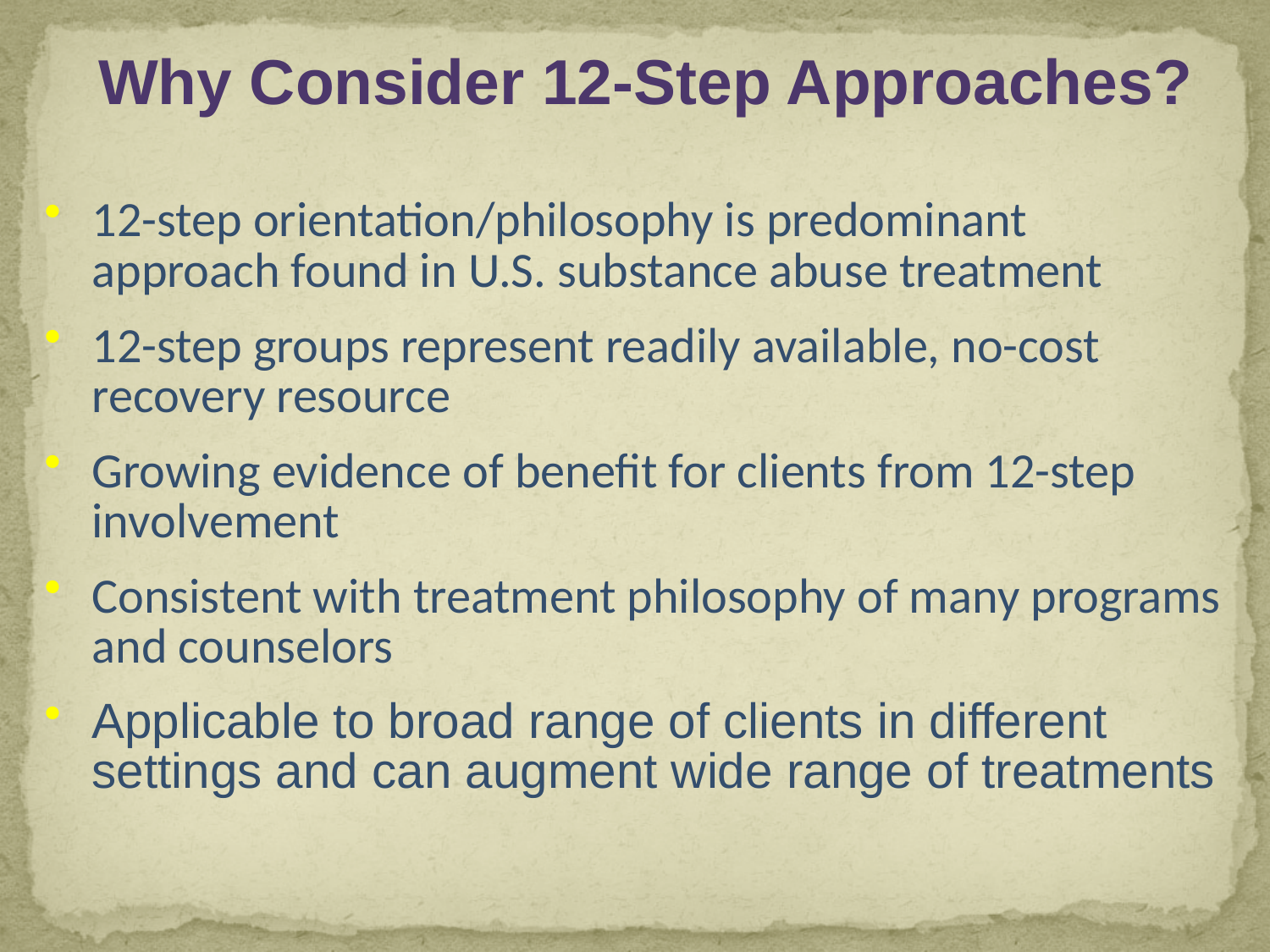

Why Consider 12-Step Approaches?
12-step orientation/philosophy is predominant approach found in U.S. substance abuse treatment
12-step groups represent readily available, no-cost recovery resource
Growing evidence of benefit for clients from 12-step involvement
Consistent with treatment philosophy of many programs and counselors
Applicable to broad range of clients in different settings and can augment wide range of treatments